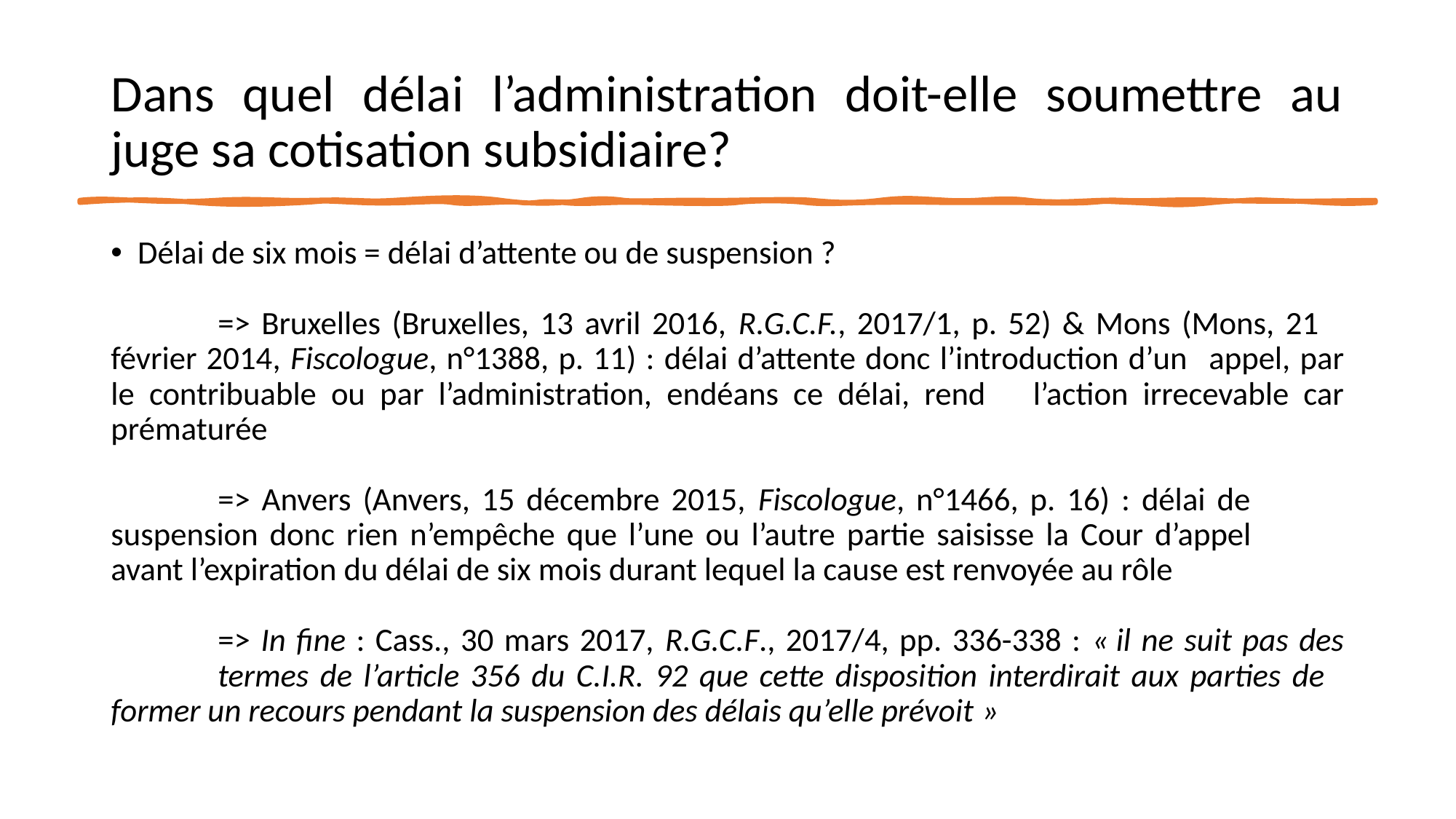

# Dans quel délai l’administration doit-elle soumettre au juge sa cotisation subsidiaire?

Délai de six mois = délai d’attente ou de suspension ?

	=> Bruxelles (Bruxelles, 13 avril 2016, R.G.C.F., 2017/1, p. 52) & Mons (Mons, 21 	février 2014, Fiscologue, n°1388, p. 11) : délai d’attente donc l’introduction d’un 	appel, par le contribuable ou par l’administration, endéans ce délai, rend 	l’action irrecevable car prématurée

	=> Anvers (Anvers, 15 décembre 2015, Fiscologue, n°1466, p. 16) : délai de 	suspension donc rien n’empêche que l’une ou l’autre partie saisisse la Cour d’appel 	avant l’expiration du délai de six mois durant lequel la cause est renvoyée au rôle

	=> In fine : Cass., 30 mars 2017, R.G.C.F., 2017/4, pp. 336-338 : « il ne suit pas des 	termes de l’article 356 du C.I.R. 92 que cette disposition interdirait aux parties de 	former un recours pendant la suspension des délais qu’elle prévoit »